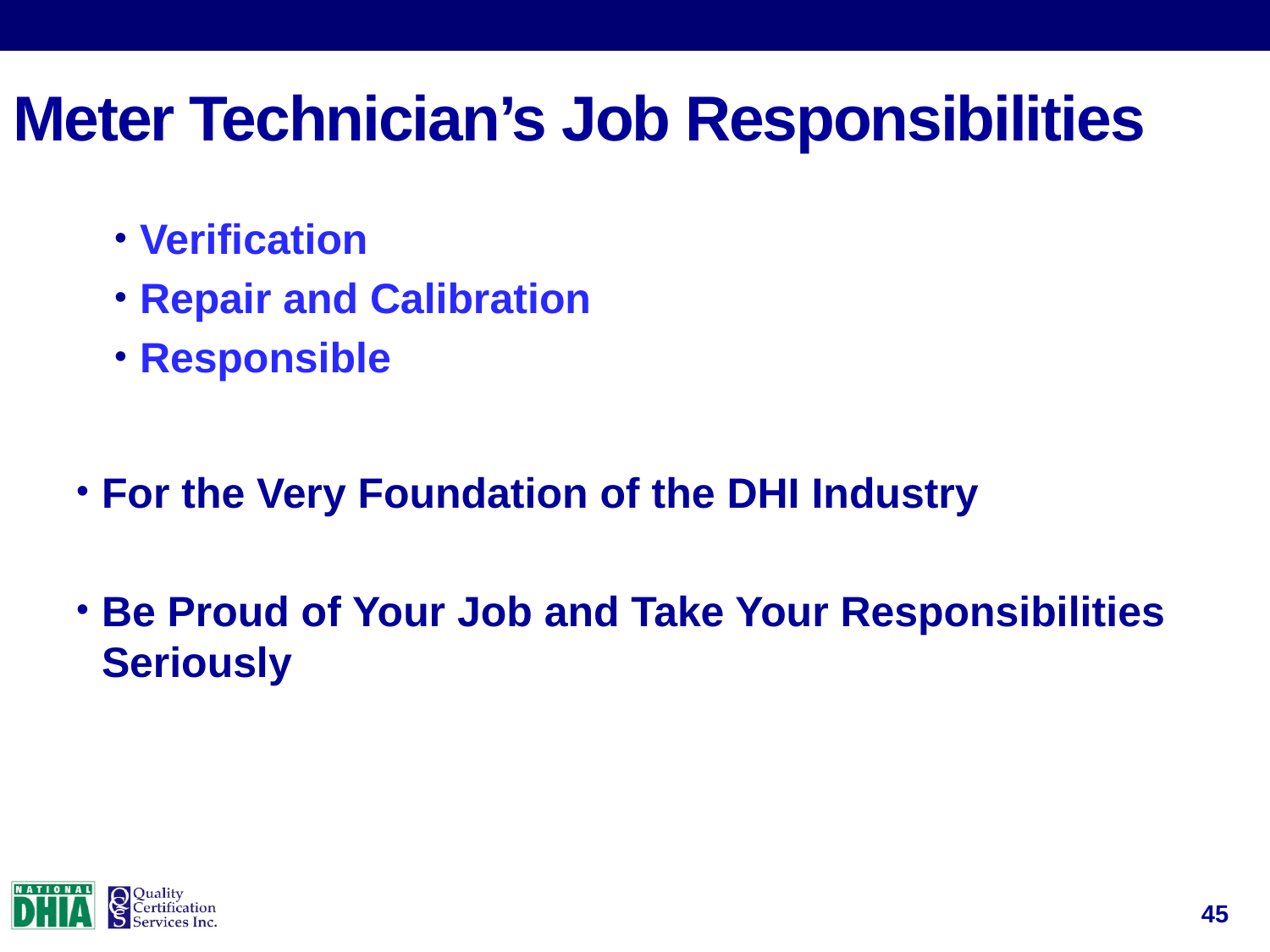

# Meter Technician’s Job Responsibilities
Verification
Repair and Calibration
Responsible

For the Very Foundation of the DHI Industry

Be Proud of Your Job and Take Your Responsibilities Seriously

45